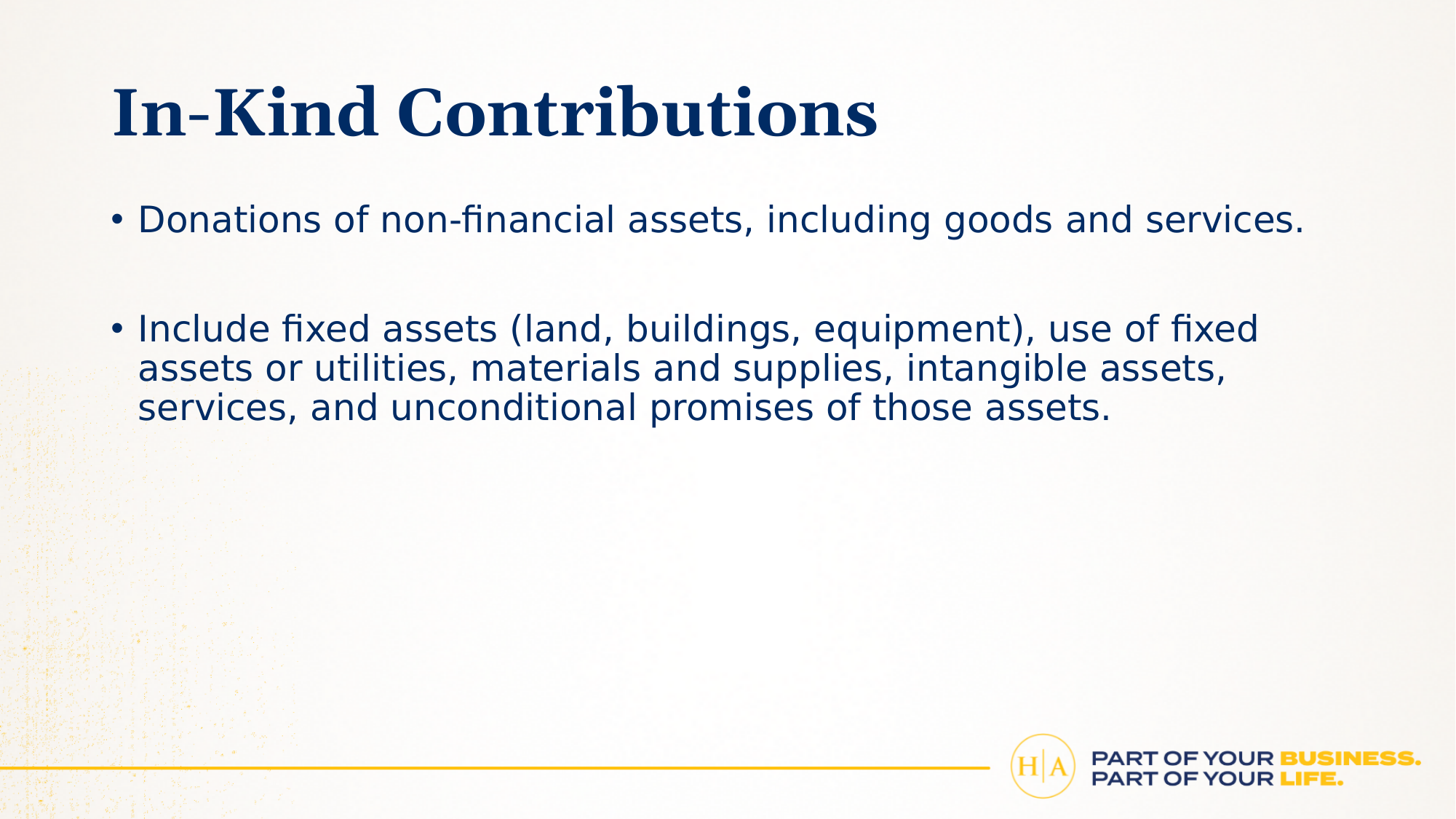

# In-Kind Contributions
Donations of non-financial assets, including goods and services.

Include fixed assets (land, buildings, equipment), use of fixed assets or utilities, materials and supplies, intangible assets, services, and unconditional promises of those assets.